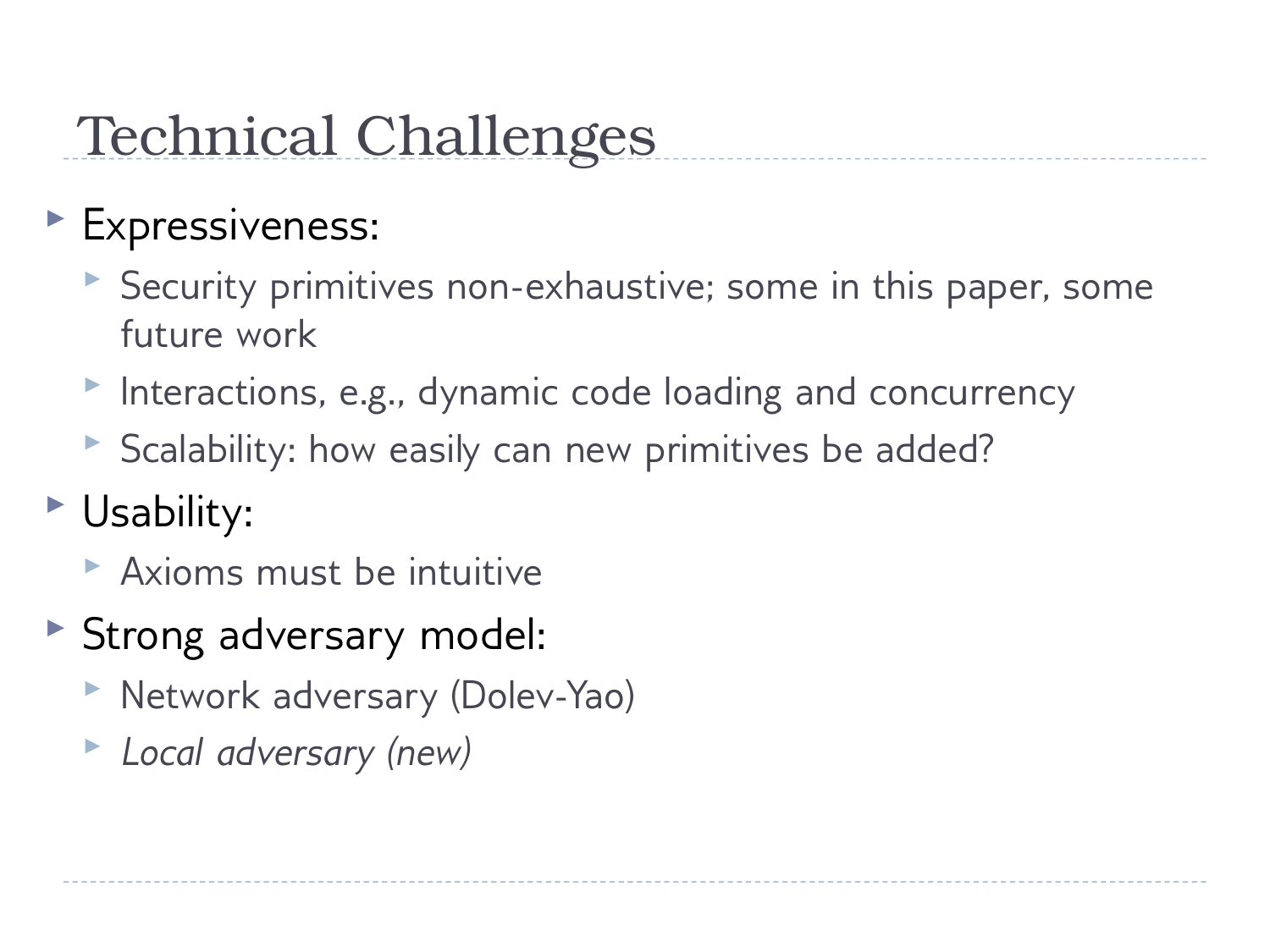

# Technical Challenges
Expressiveness:
Security primitives non-exhaustive; some in this paper, some future work
Interactions, e.g., dynamic code loading and concurrency
Scalability: how easily can new primitives be added?
Usability:
Axioms must be intuitive
Strong adversary model:
Network adversary (Dolev-Yao)
Local adversary (new)‏